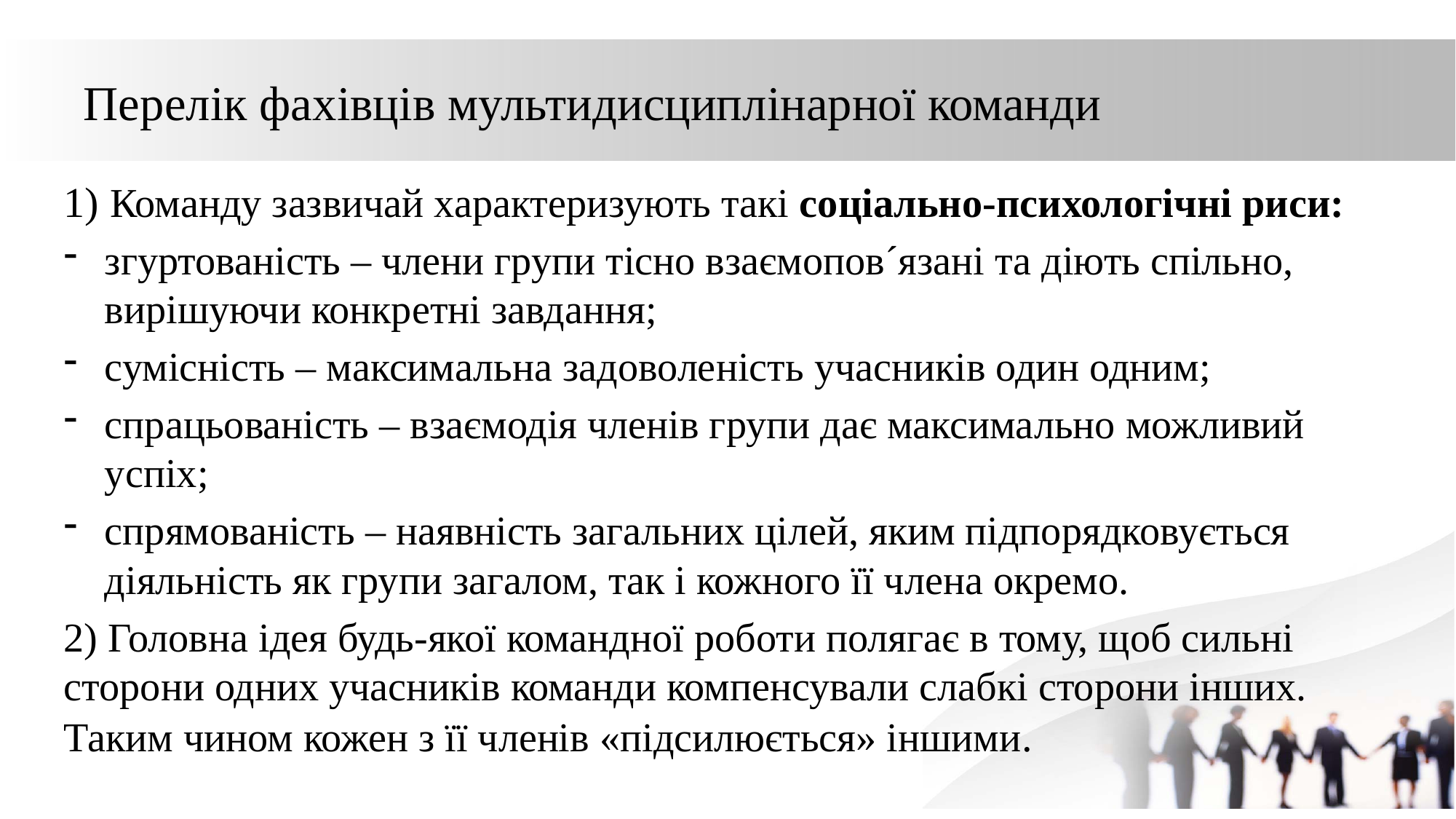

# Перелік фахівців мультидисциплінарної команди
1) Команду зазвичай характеризують такі соціально-психологічні риси:
згуртованість – члени групи тісно взаємопов´язані та діють спільно, вирішуючи конкретні завдання;
сумісність – максимальна задоволеність учасників один одним;
спрацьованість – взаємодія членів групи дає максимально можливий успіх;
спрямованість – наявність загальних цілей, яким підпорядковується діяльність як групи загалом, так і кожного її члена окремо.
2) Головна ідея будь-якої командної роботи полягає в тому, щоб сильні сторони одних учасників команди компенсували слабкі сторони інших. Таким чином кожен з її членів «підсилюється» іншими.